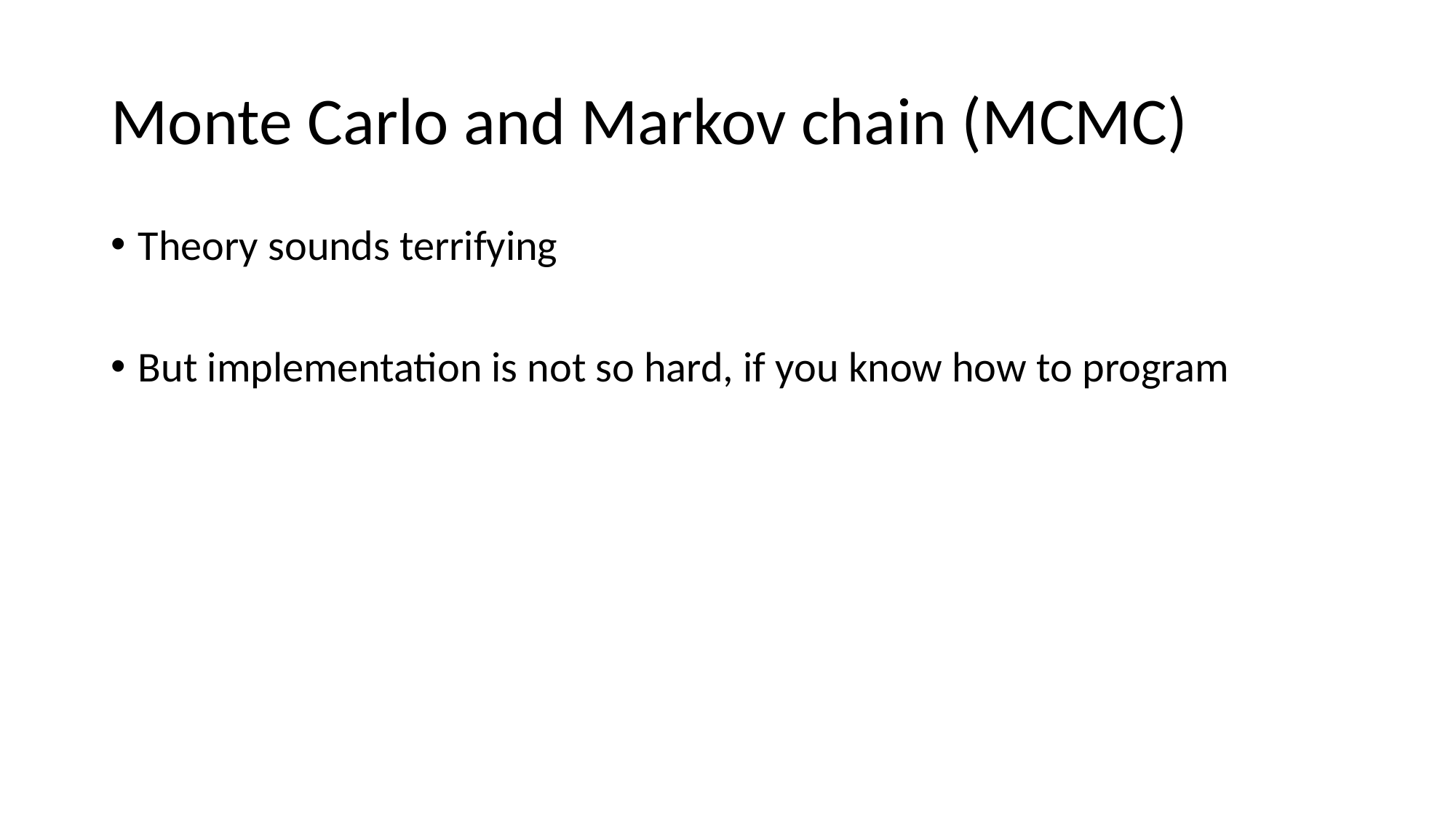

# Monte Carlo and Markov chain (MCMC)
Theory sounds terrifying

But implementation is not so hard, if you know how to program